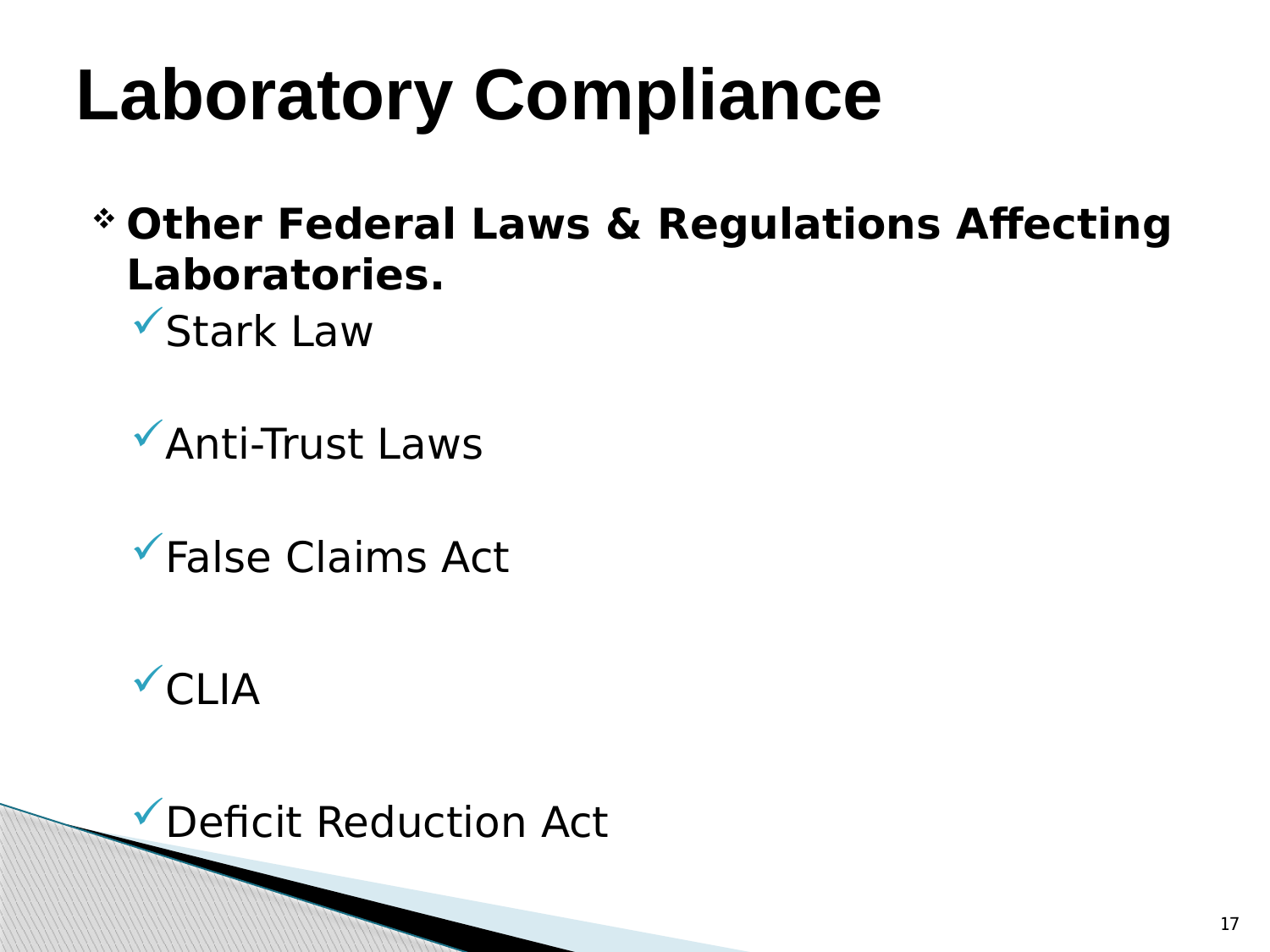

# Laboratory Compliance
Other Federal Laws & Regulations Affecting Laboratories.
Stark Law

Anti-Trust Laws

False Claims Act

CLIA

Deficit Reduction Act

17